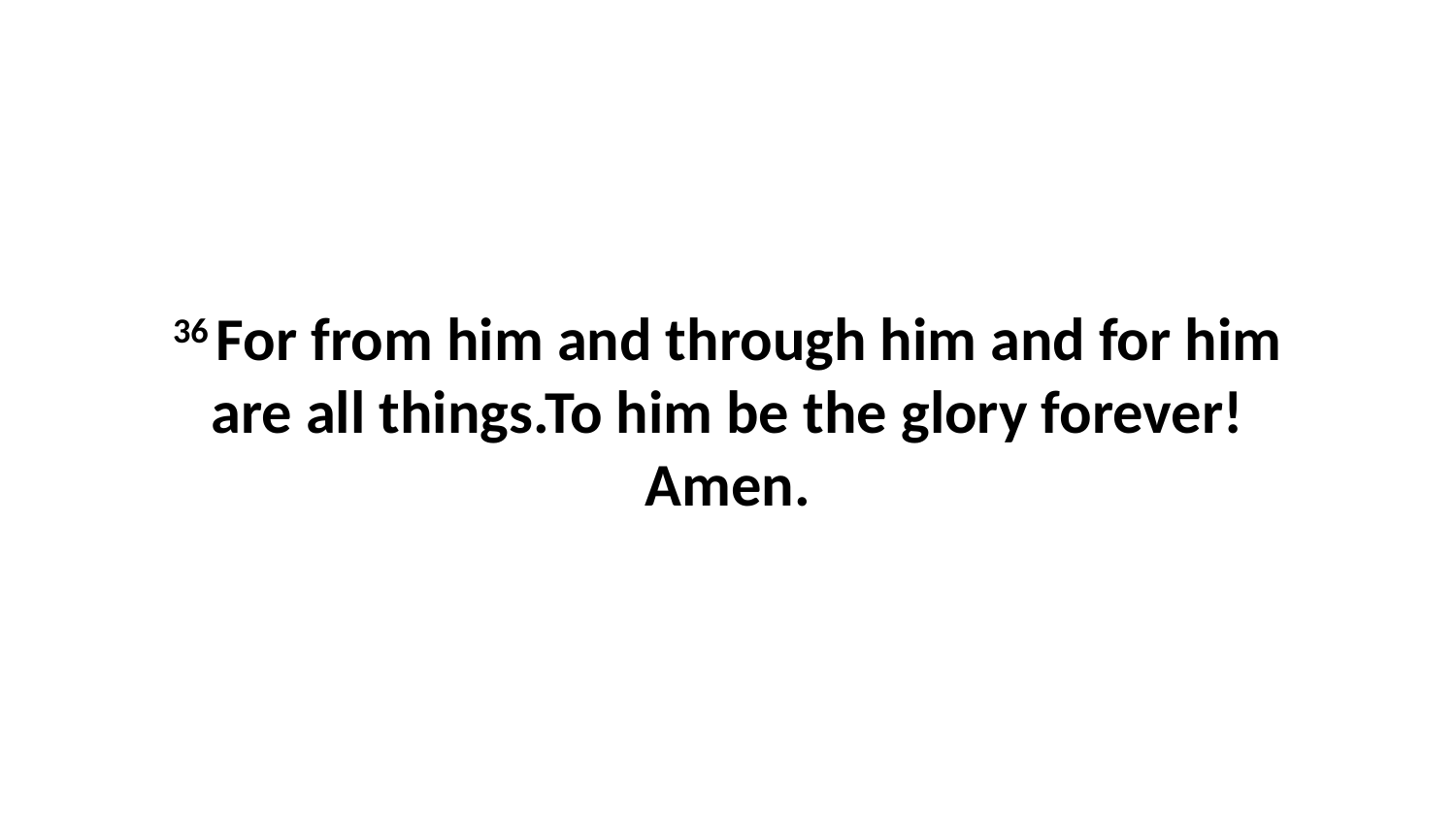

36 For from him and through him and for him are all things.To him be the glory forever! Amen.